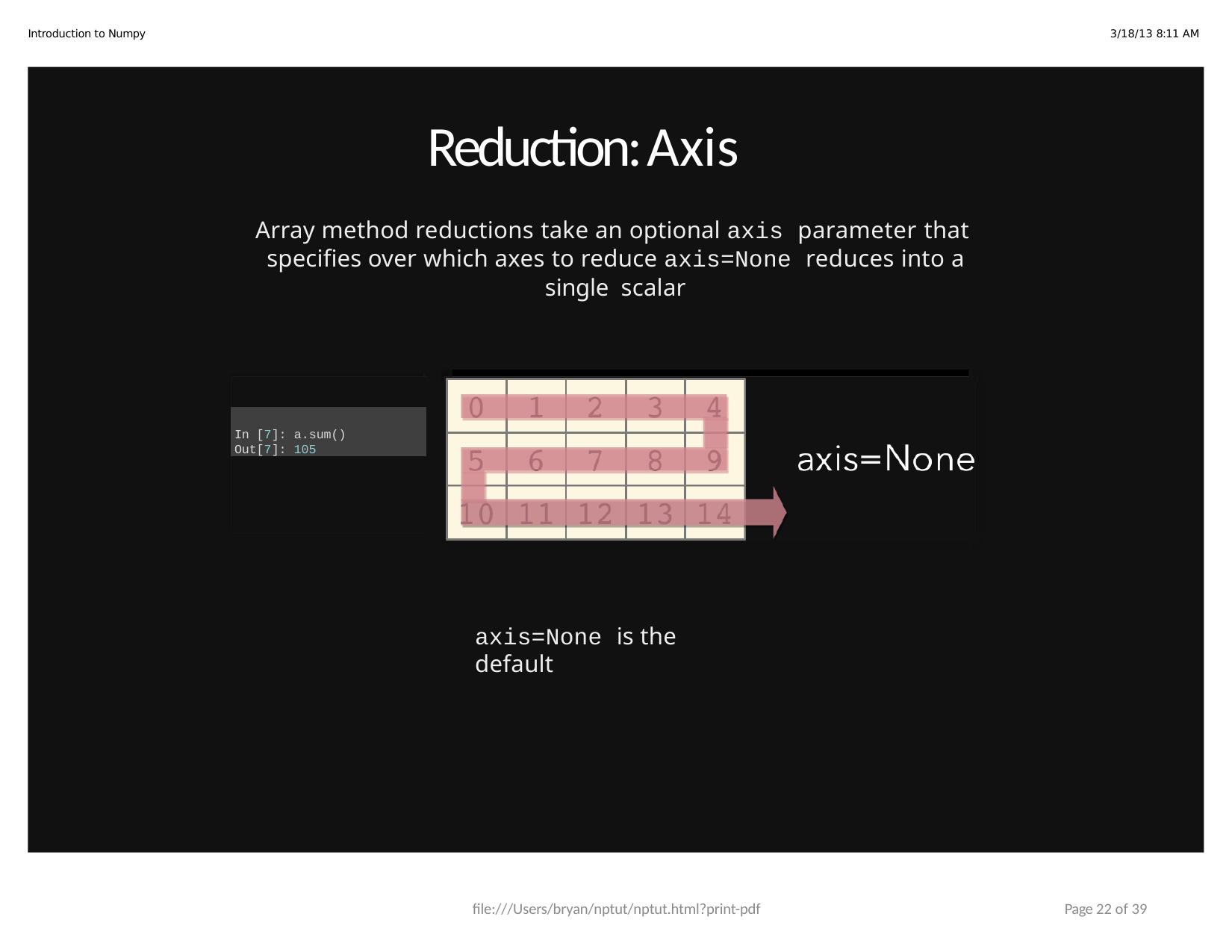

Introduction to Numpy
3/18/13 8:11 AM

# Reduction: Axis
Array method reductions take an optional axis parameter that  specifies over which axes to reduce axis=None reduces into a single  scalar

In [7]: a.sum()
Out[7]: 105

axis=None is the default
file:///Users/bryan/nptut/nptut.html?print-pdf
Page 22 of 39